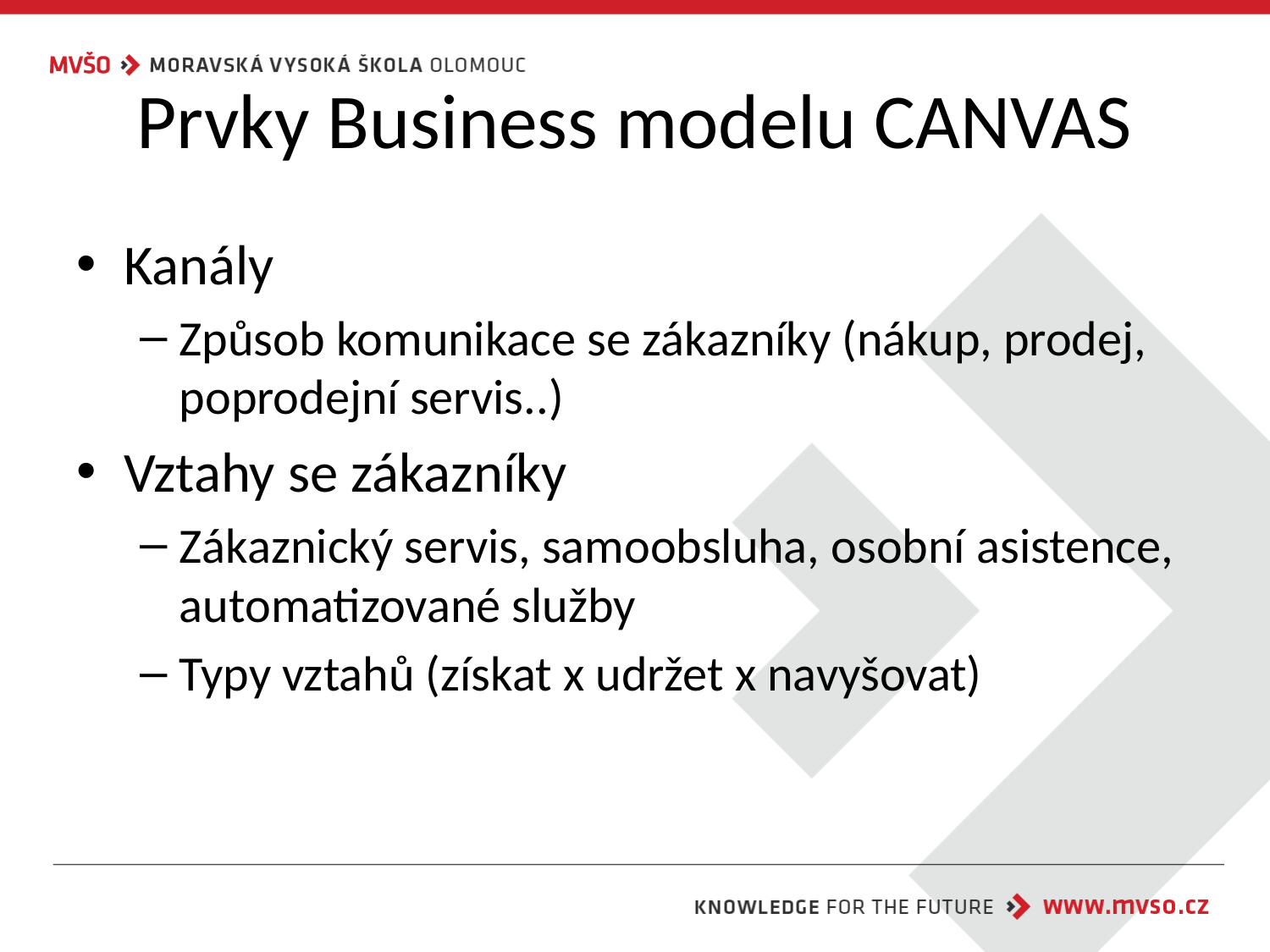

# Prvky Business modelu CANVAS
Kanály
Způsob komunikace se zákazníky (nákup, prodej, poprodejní servis..)
Vztahy se zákazníky
Zákaznický servis, samoobsluha, osobní asistence, automatizované služby
Typy vztahů (získat x udržet x navyšovat)